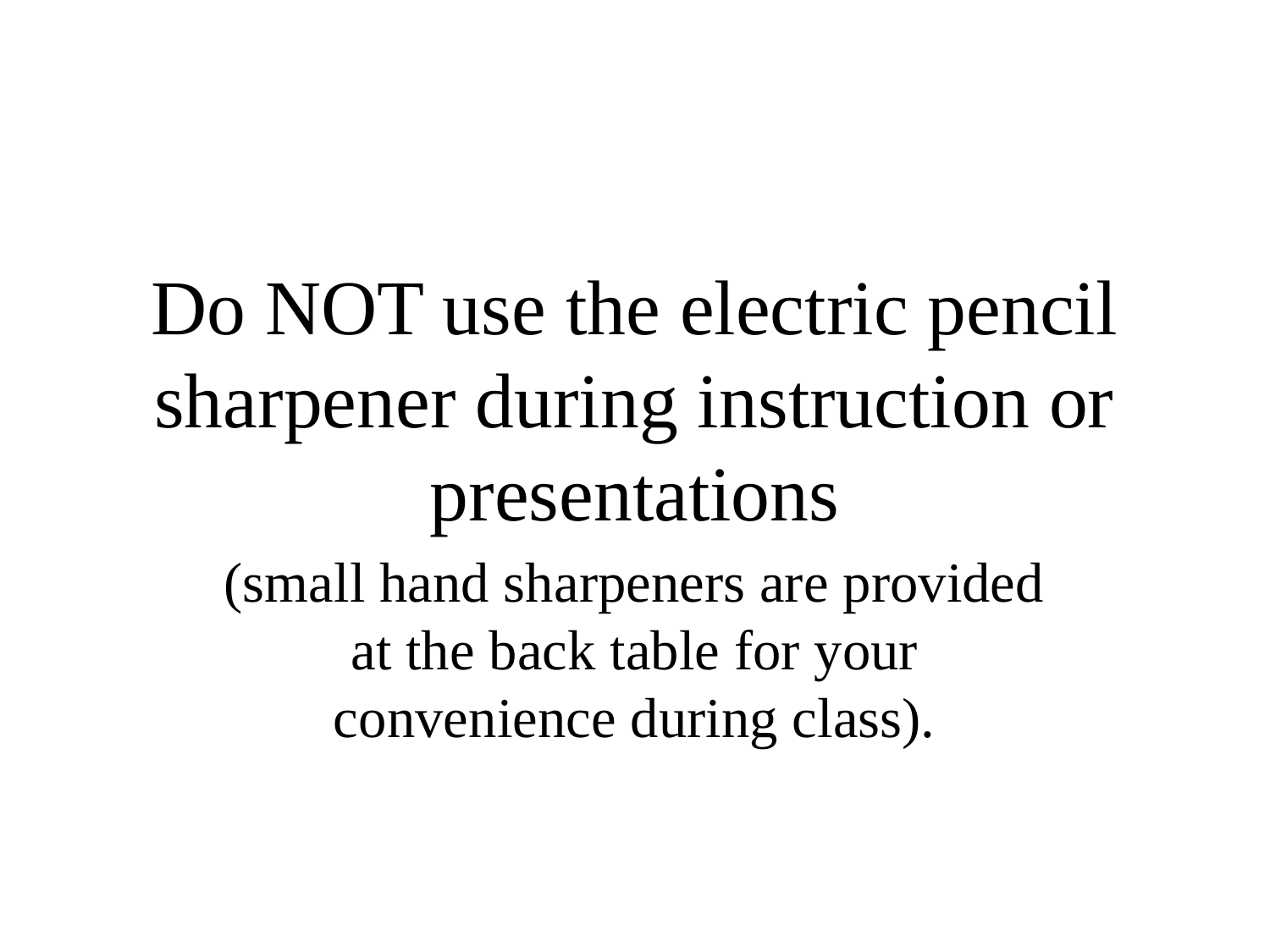

# Do NOT use the electric pencil sharpener during instruction or presentations
(small hand sharpeners are provided at the back table for your convenience during class).